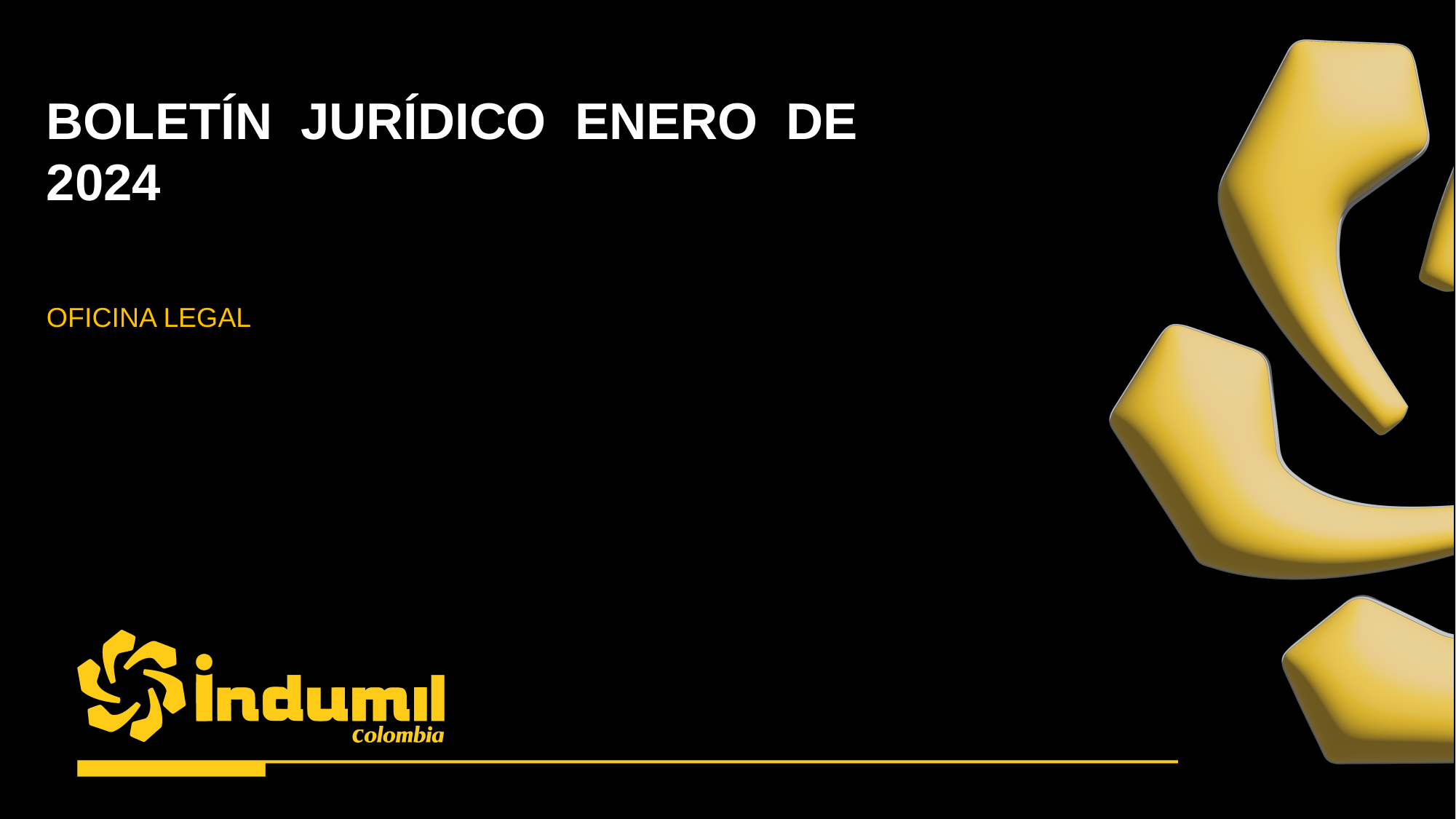

BOLETÍN JURÍDICO ENERO DE 2024
OFICINA LEGAL